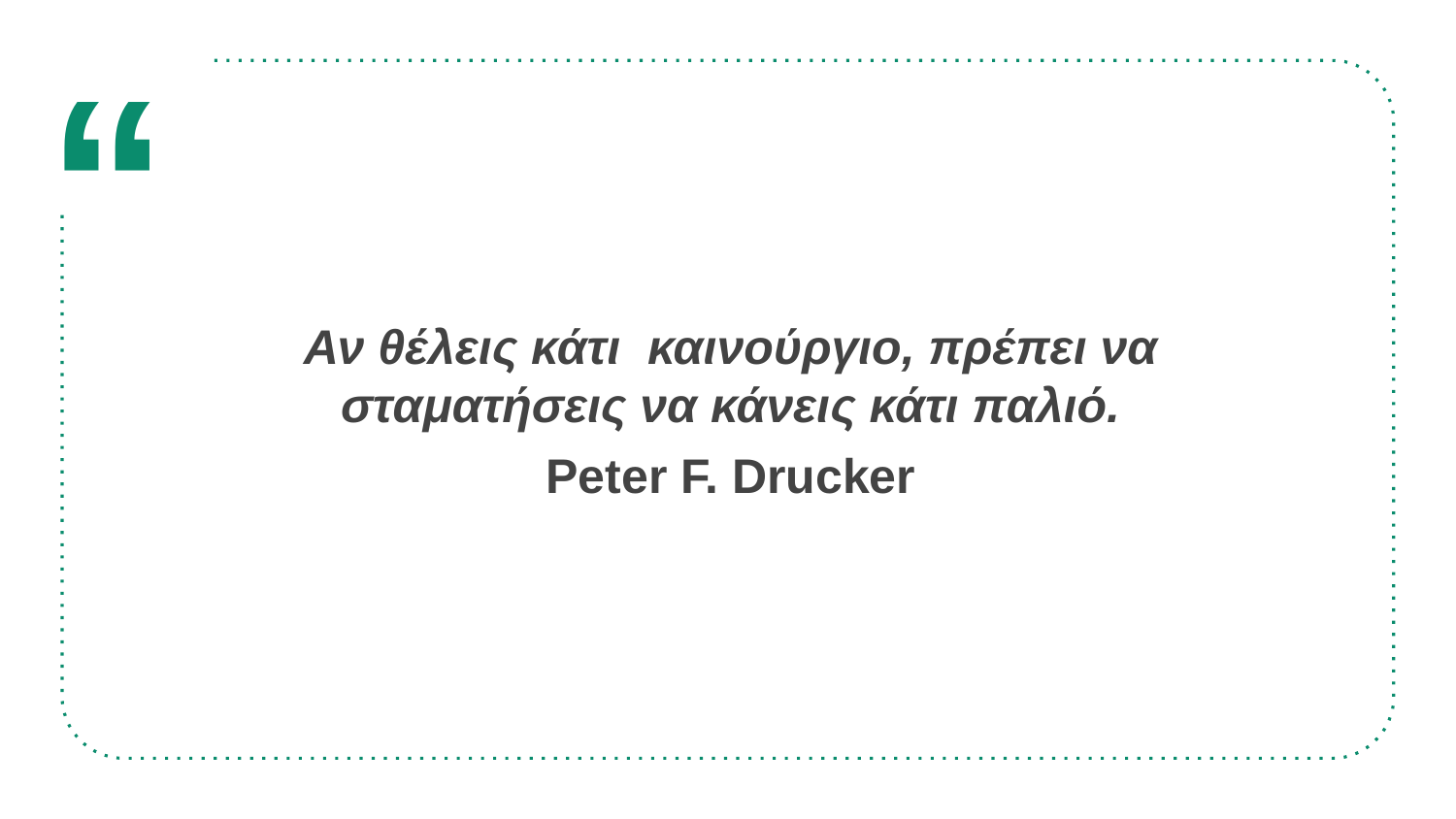

Αν θέλεις κάτι  καινούργιο, πρέπει να σταματήσεις να κάνεις κάτι παλιό.
Peter F. Drucker